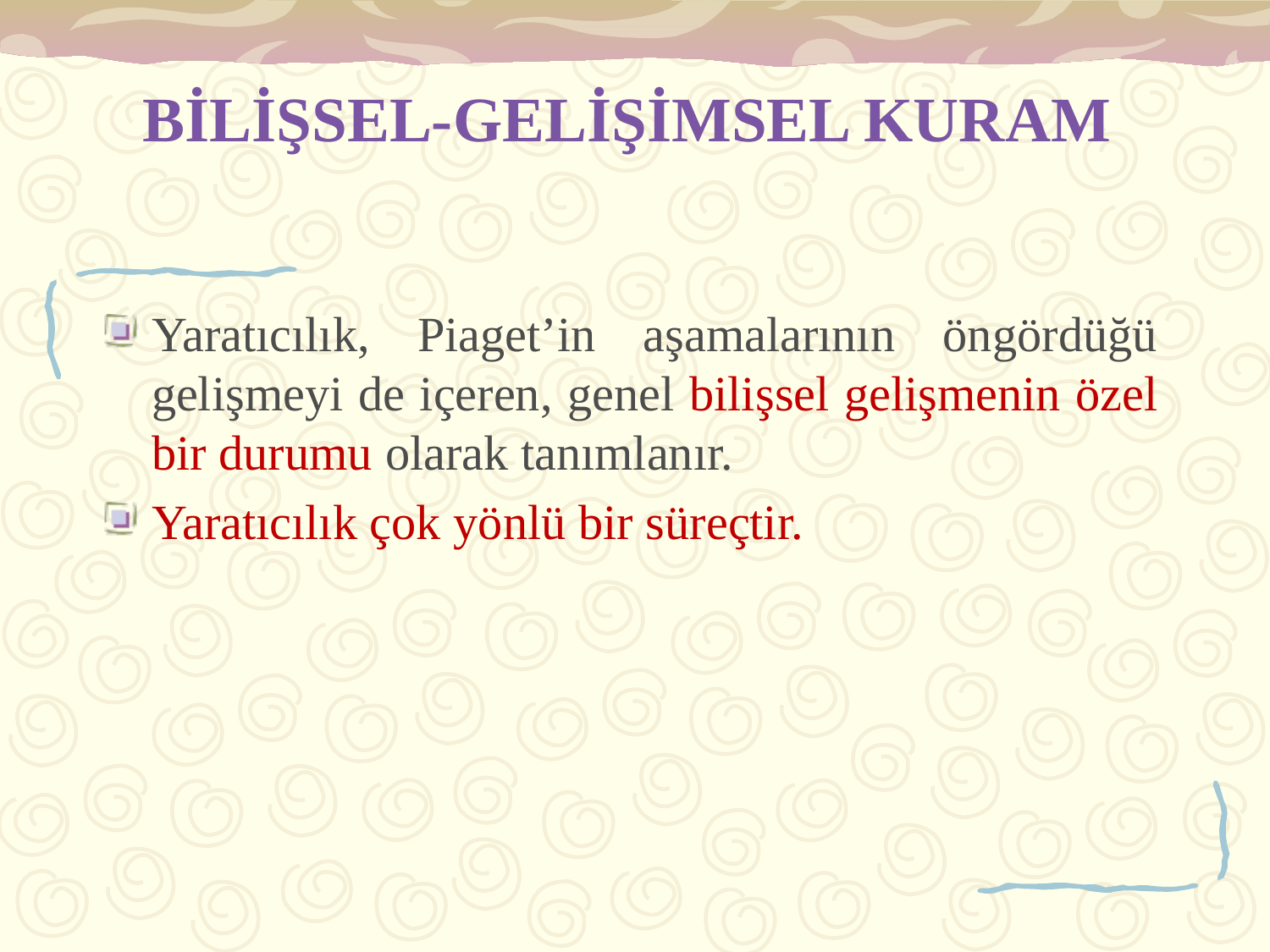

# BİLİŞSEL-GELİŞİMSEL KURAM
Yaratıcılık, Piaget’in aşamalarının öngördüğü gelişmeyi de içeren, genel bilişsel gelişmenin özel bir durumu olarak tanımlanır.
Yaratıcılık çok yönlü bir süreçtir.